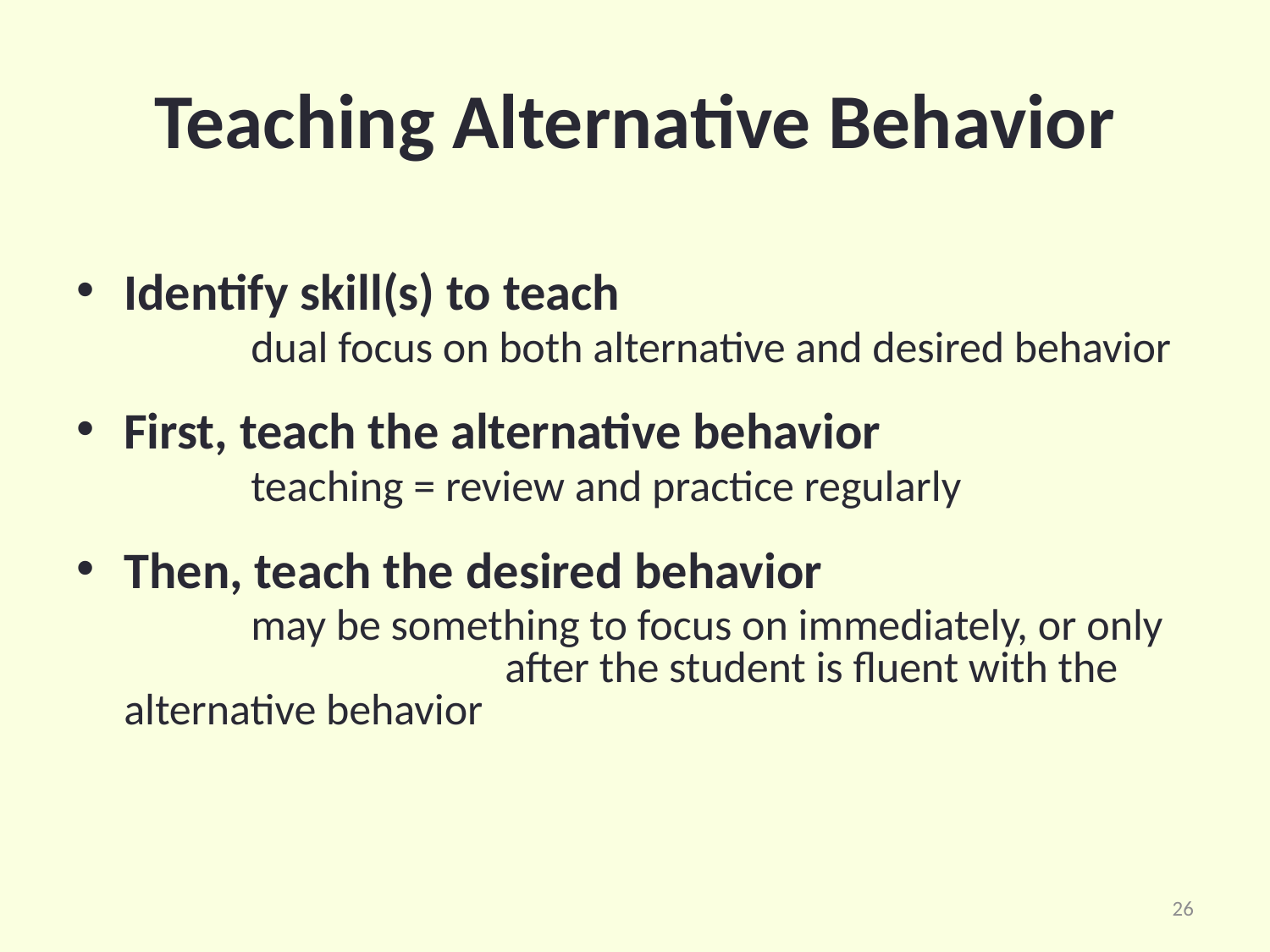

# Teaching Alternative Behavior
Identify skill(s) to teach
		dual focus on both alternative and desired behavior

First, teach the alternative behavior
		teaching = review and practice regularly

Then, teach the desired behavior
		may be something to focus on immediately, or only 		 	after the student is fluent with the alternative behavior

26